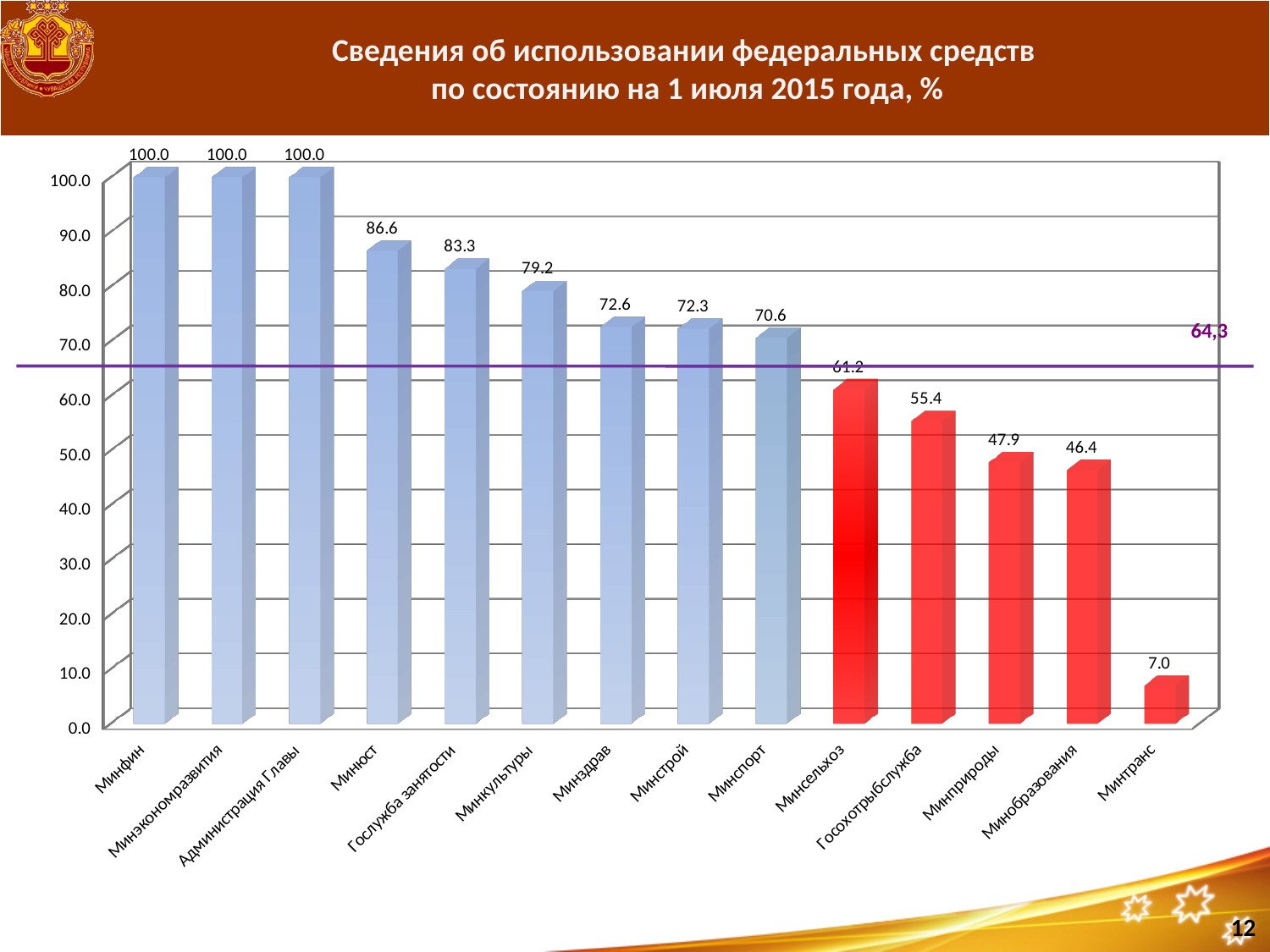

# Сведения об использовании федеральных средств по состоянию на 1 июля 2015 года, %

[unsupported chart]

12